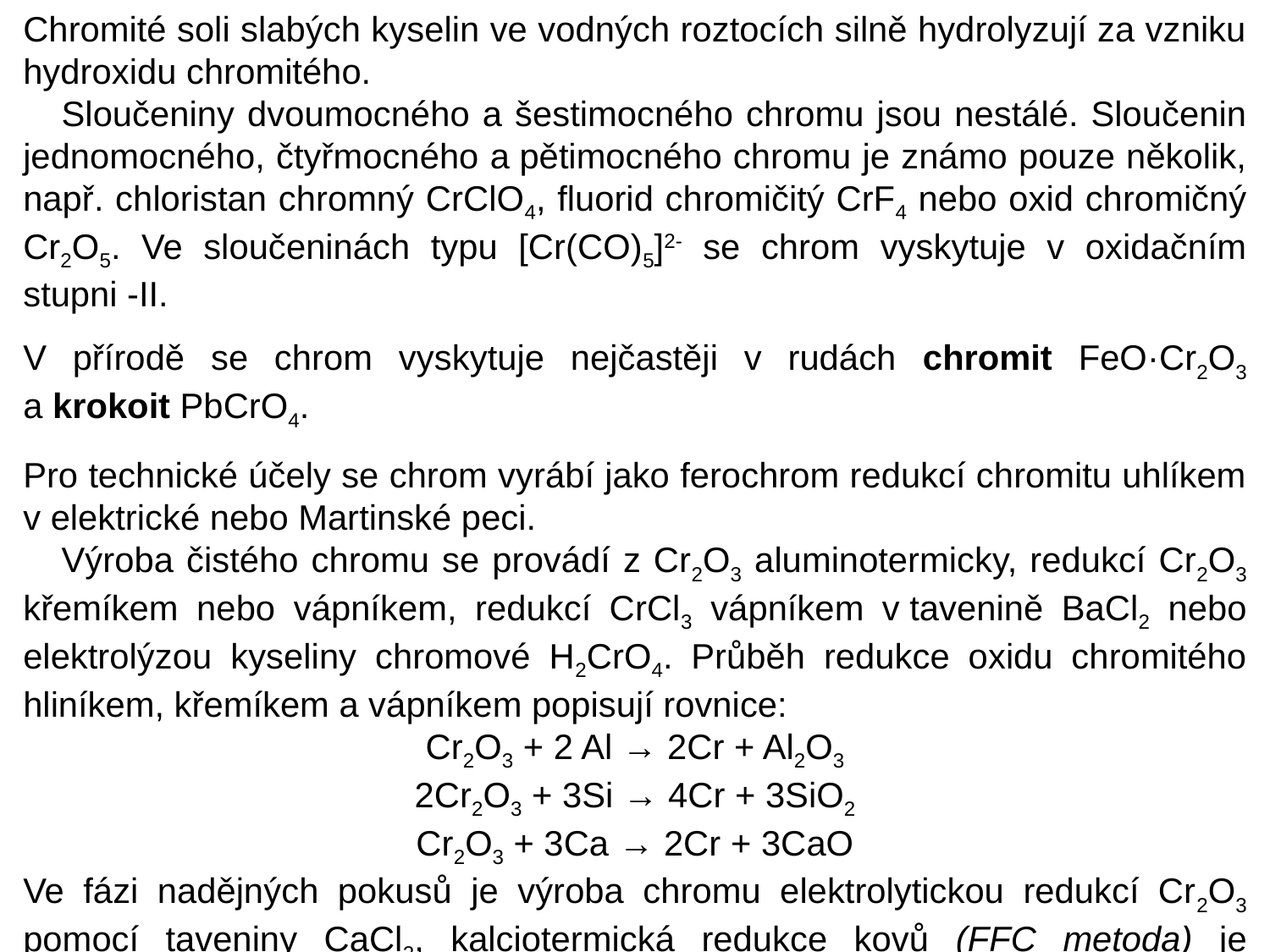

Chromité soli slabých kyselin ve vodných roztocích silně hydrolyzují za vzniku hydroxidu chromitého.
   Sloučeniny dvoumocného a šestimocného chromu jsou nestálé. Sloučenin jednomocného, čtyřmocného a pětimocného chromu je známo pouze několik, např. chloristan chromný CrClO4, fluorid chromičitý CrF4 nebo oxid chromičný Cr2O5. Ve sloučeninách typu [Cr(CO)5]2- se chrom vyskytuje v oxidačním stupni -II.

V přírodě se chrom vyskytuje nejčastěji v rudách chromit FeO·Cr2O3 a krokoit PbCrO4.

Pro technické účely se chrom vyrábí jako ferochrom redukcí chromitu uhlíkem v elektrické nebo Martinské peci.
   Výroba čistého chromu se provádí z Cr2O3 aluminotermicky, redukcí Cr2O3 křemíkem nebo vápníkem, redukcí CrCl3 vápníkem v tavenině BaCl2 nebo elektrolýzou kyseliny chromové H2CrO4. Průběh redukce oxidu chromitého hliníkem, křemíkem a vápníkem popisují rovnice:
Cr2O3 + 2 Al → 2Cr + Al2O3
2Cr2O3 + 3Si → 4Cr + 3SiO2
Cr2O3 + 3Ca → 2Cr + 3CaO
Ve fázi nadějných pokusů je výroba chromu elektrolytickou redukcí Cr2O3 pomocí taveniny CaCl2, kalciotermická redukce kovů (FFC metoda) je popsána při výrobě titanu.